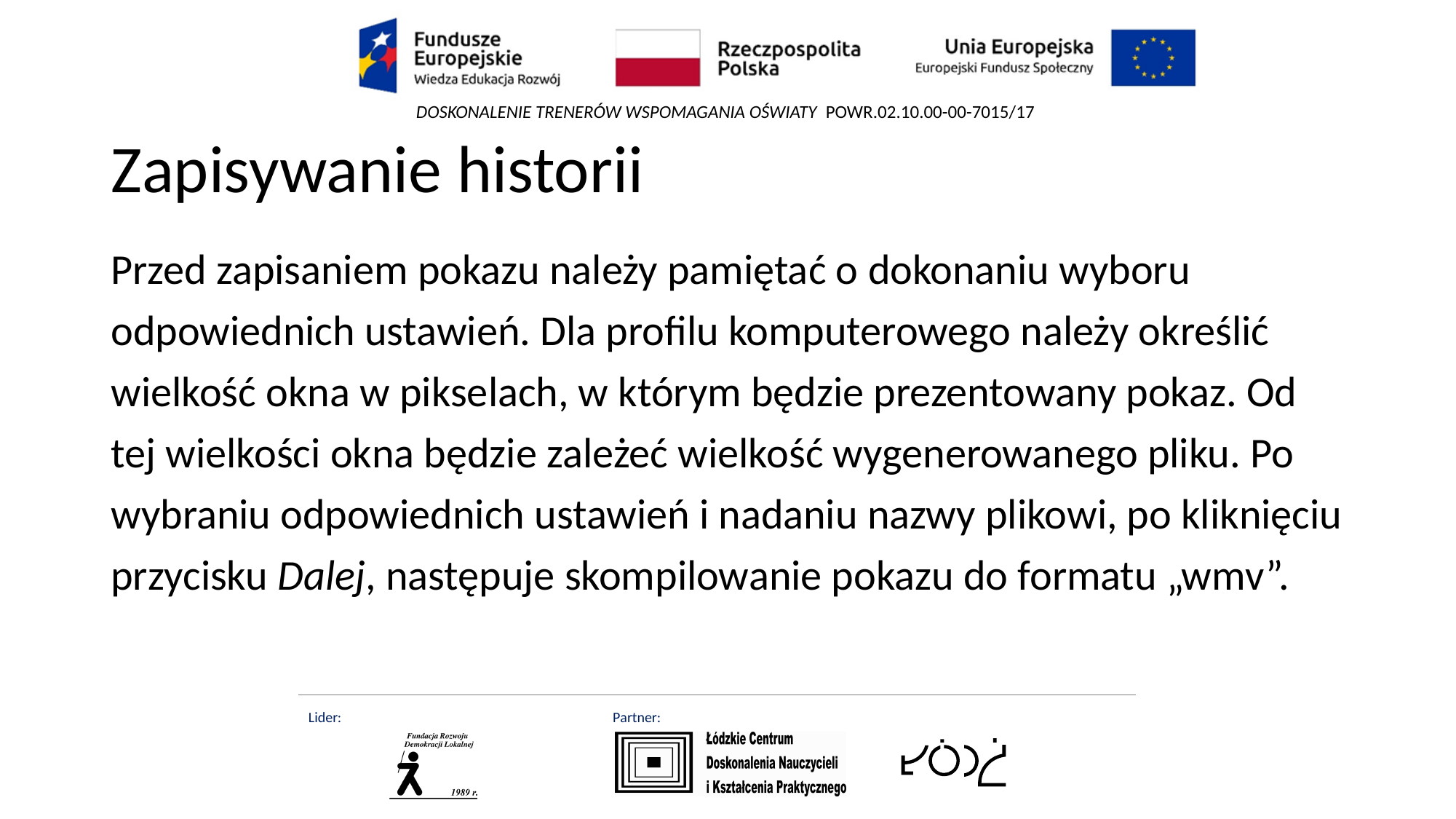

# Zapisywanie historii
Przed zapisaniem pokazu należy pamiętać o dokonaniu wyboru odpowiednich ustawień. Dla profilu komputerowego należy określić wielkość okna w pikselach, w którym będzie prezentowany pokaz. Od tej wielkości okna będzie zależeć wielkość wygenerowanego pliku. Po wybraniu odpowiednich ustawień i nadaniu nazwy plikowi, po kliknięciu przycisku Dalej, następuje skompilowanie pokazu do formatu „wmv”.